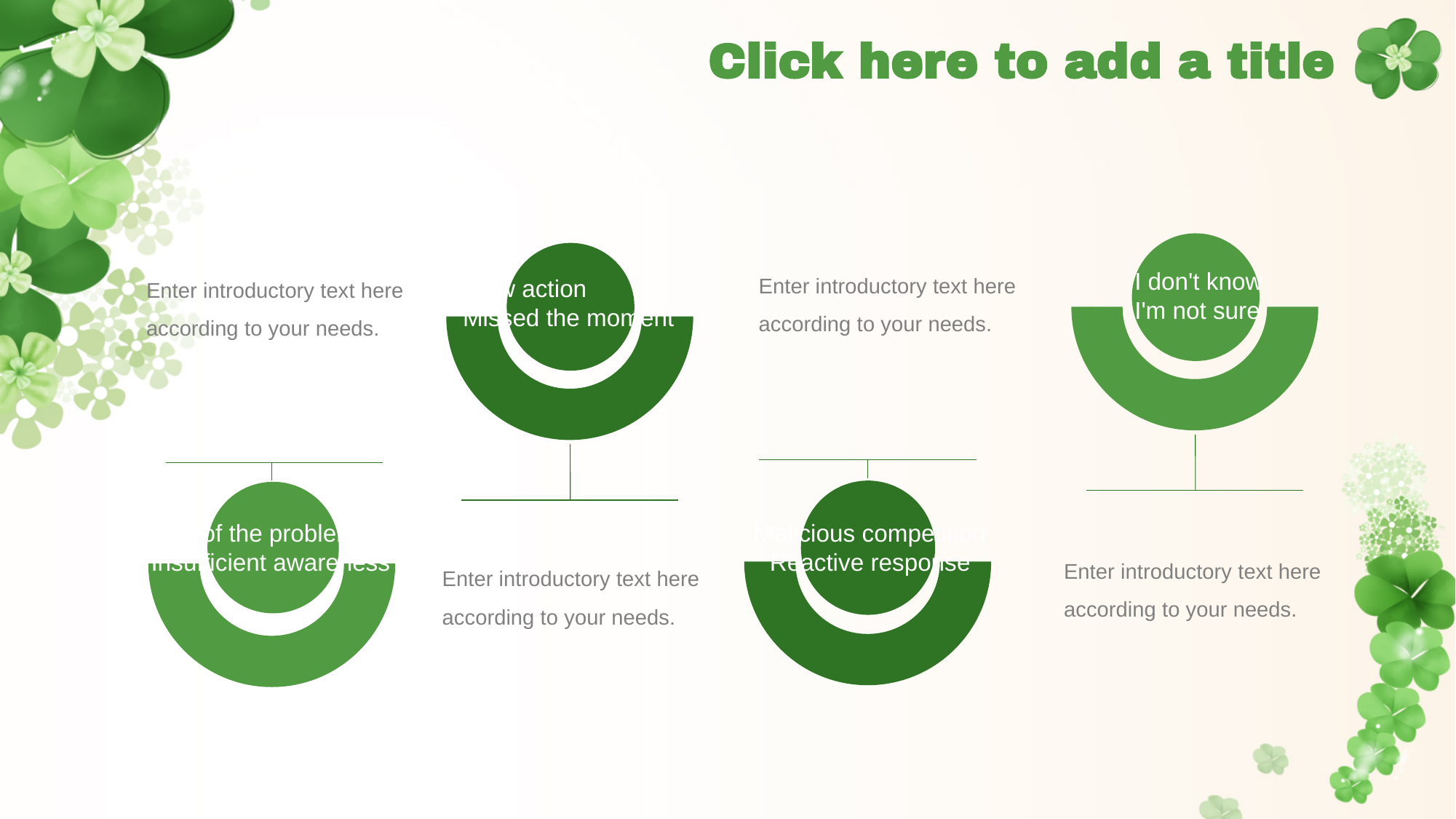

# Click here to add a title

I don't know
I'm not sure

Slow action
Missed the moment

Enter introductory text here according to your needs.
Enter introductory text here according to your needs.

Malicious competition
Reactive response

Part of the problem
Insufficient awareness

Enter introductory text here according to your needs.
Enter introductory text here according to your needs.